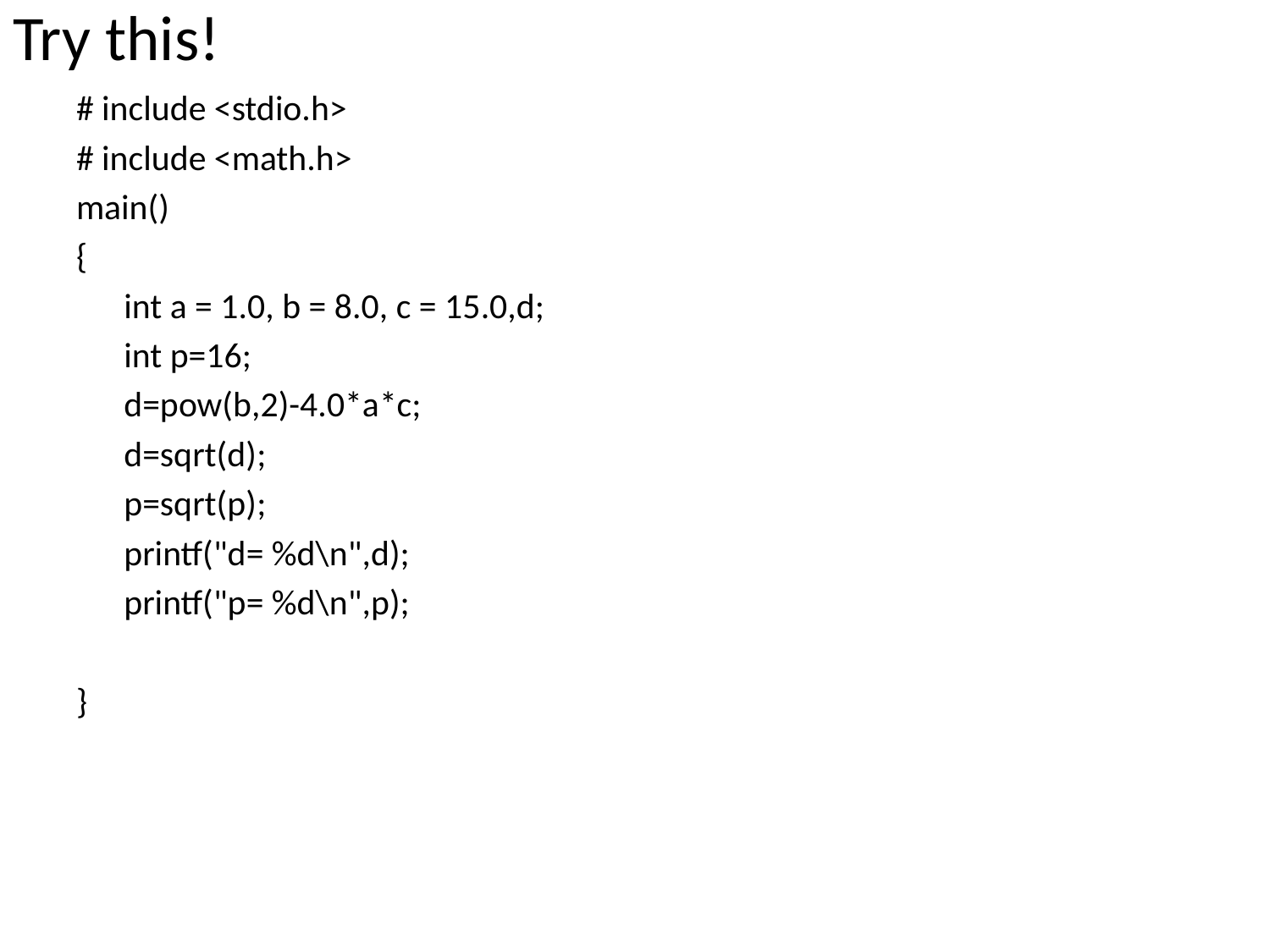

# Try this!
# include <stdio.h>
# include <math.h>
main()
{
	int a = 1.0, b = 8.0, c = 15.0,d;
	int p=16;
	d=pow(b,2)-4.0*a*c;
	d=sqrt(d);
	p=sqrt(p);
	printf("d= %d\n",d);
	printf("p= %d\n",p);

}